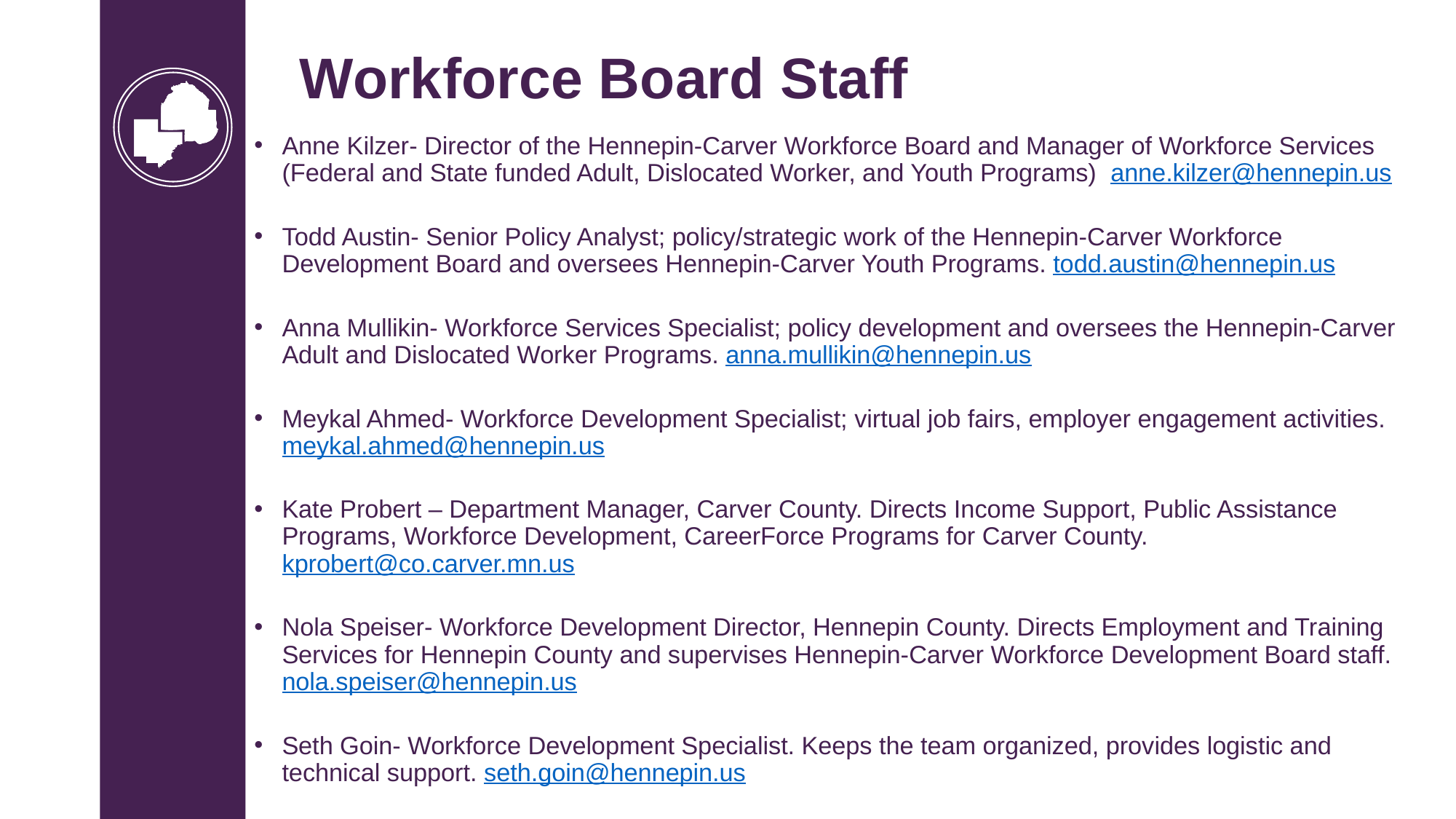

# Workforce Board Staff
Anne Kilzer- Director of the Hennepin-Carver Workforce Board and Manager of Workforce Services (Federal and State funded Adult, Dislocated Worker, and Youth Programs)  anne.kilzer@hennepin.us

Todd Austin- Senior Policy Analyst; policy/strategic work of the Hennepin-Carver Workforce Development Board and oversees Hennepin-Carver Youth Programs. todd.austin@hennepin.us

Anna Mullikin- Workforce Services Specialist; policy development and oversees the Hennepin-Carver Adult and Dislocated Worker Programs. anna.mullikin@hennepin.us

Meykal Ahmed- Workforce Development Specialist; virtual job fairs, employer engagement activities. meykal.ahmed@hennepin.us

Kate Probert – Department Manager, Carver County. Directs Income Support, Public Assistance Programs, Workforce Development, CareerForce Programs for Carver County. kprobert@co.carver.mn.us

Nola Speiser- Workforce Development Director, Hennepin County. Directs Employment and Training Services for Hennepin County and supervises Hennepin-Carver Workforce Development Board staff. nola.speiser@hennepin.us

Seth Goin- Workforce Development Specialist. Keeps the team organized, provides logistic and technical support. seth.goin@hennepin.us